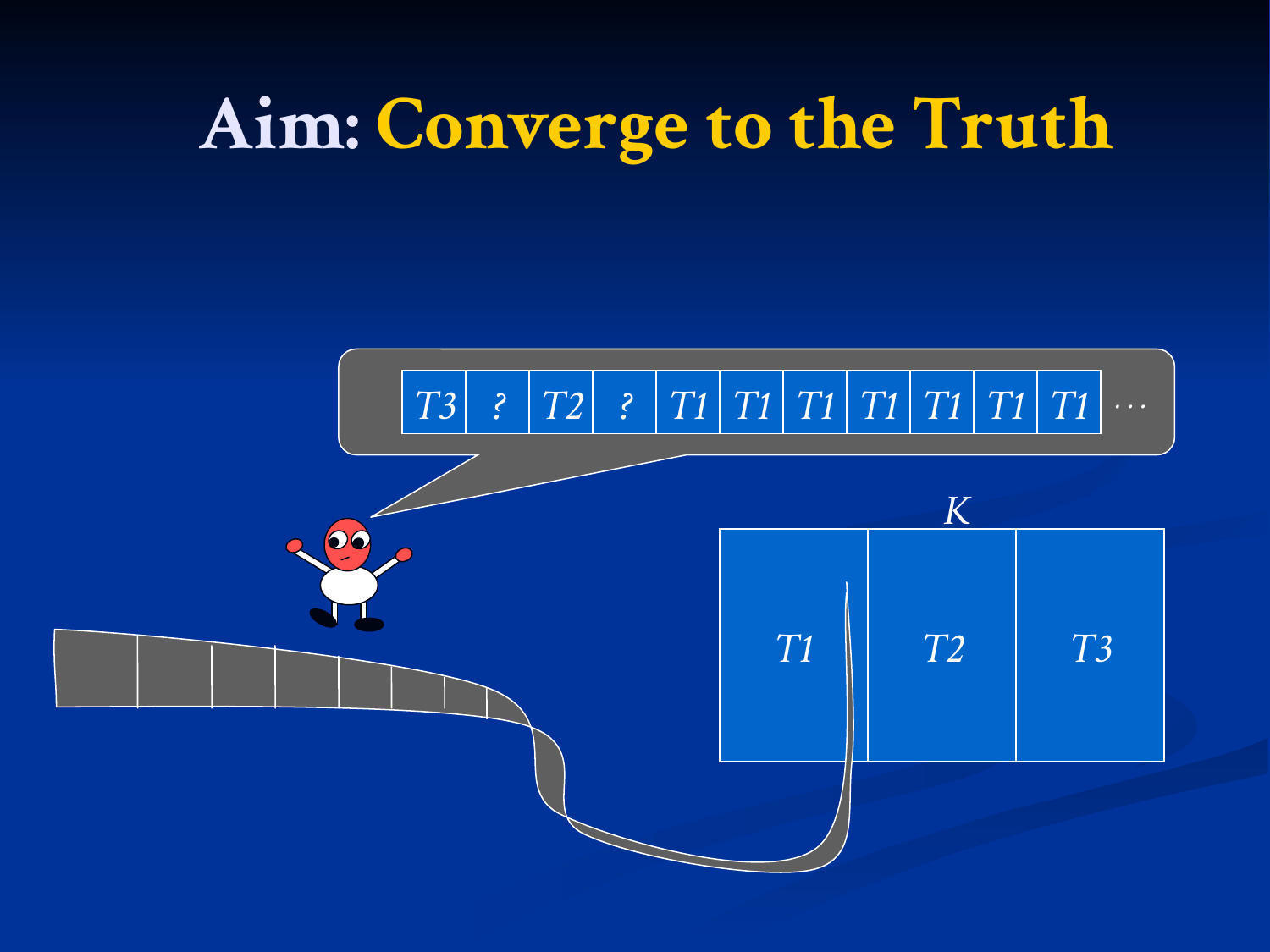

# Aim: Converge to the Truth

T3
?
T2
?
T1
T1
T1
T1
T1
T1
T1
. . .
K

T1
T2
T3